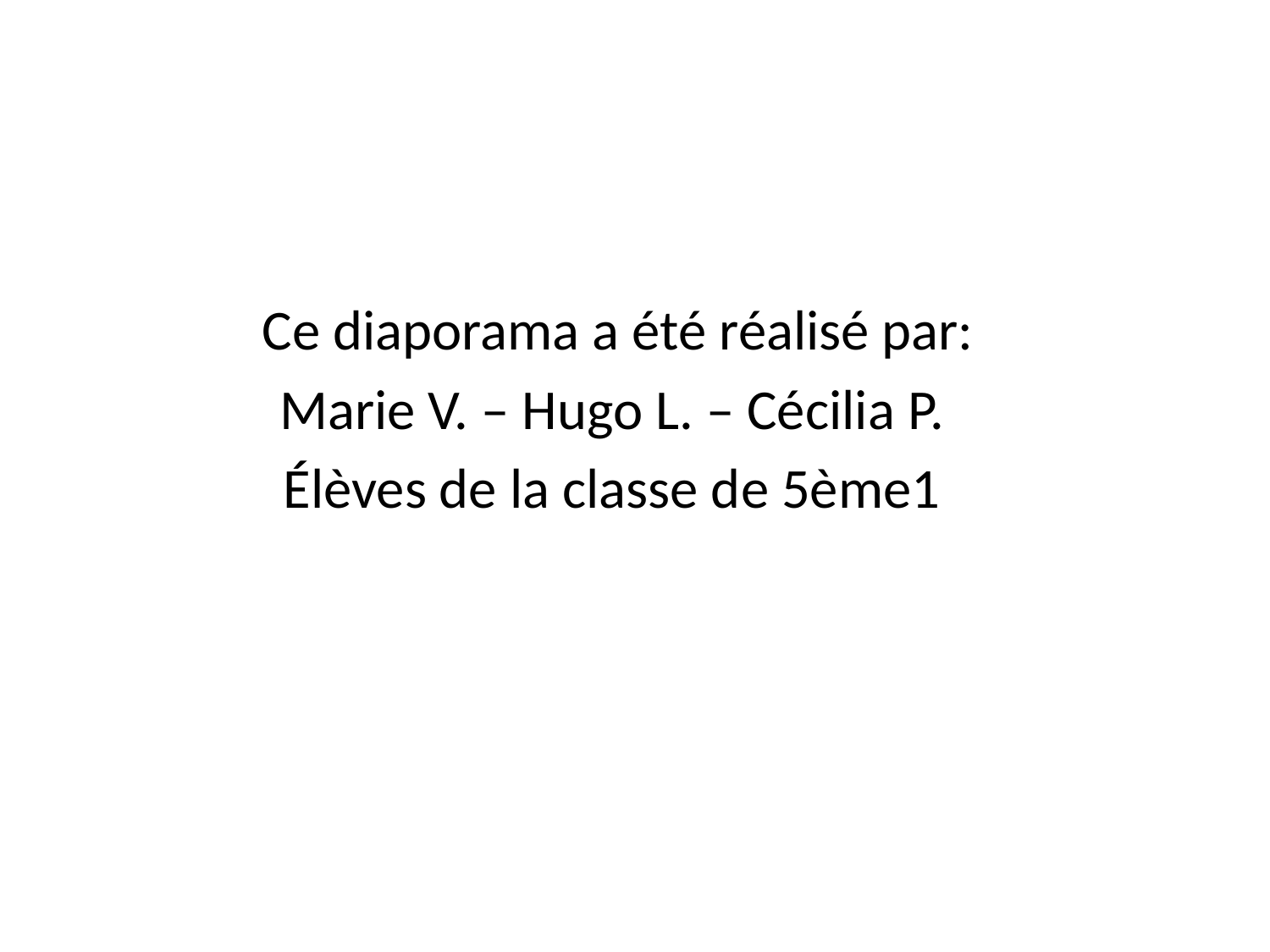

Ce diaporama a été réalisé par:
Marie V. – Hugo L. – Cécilia P.
Élèves de la classe de 5ème1